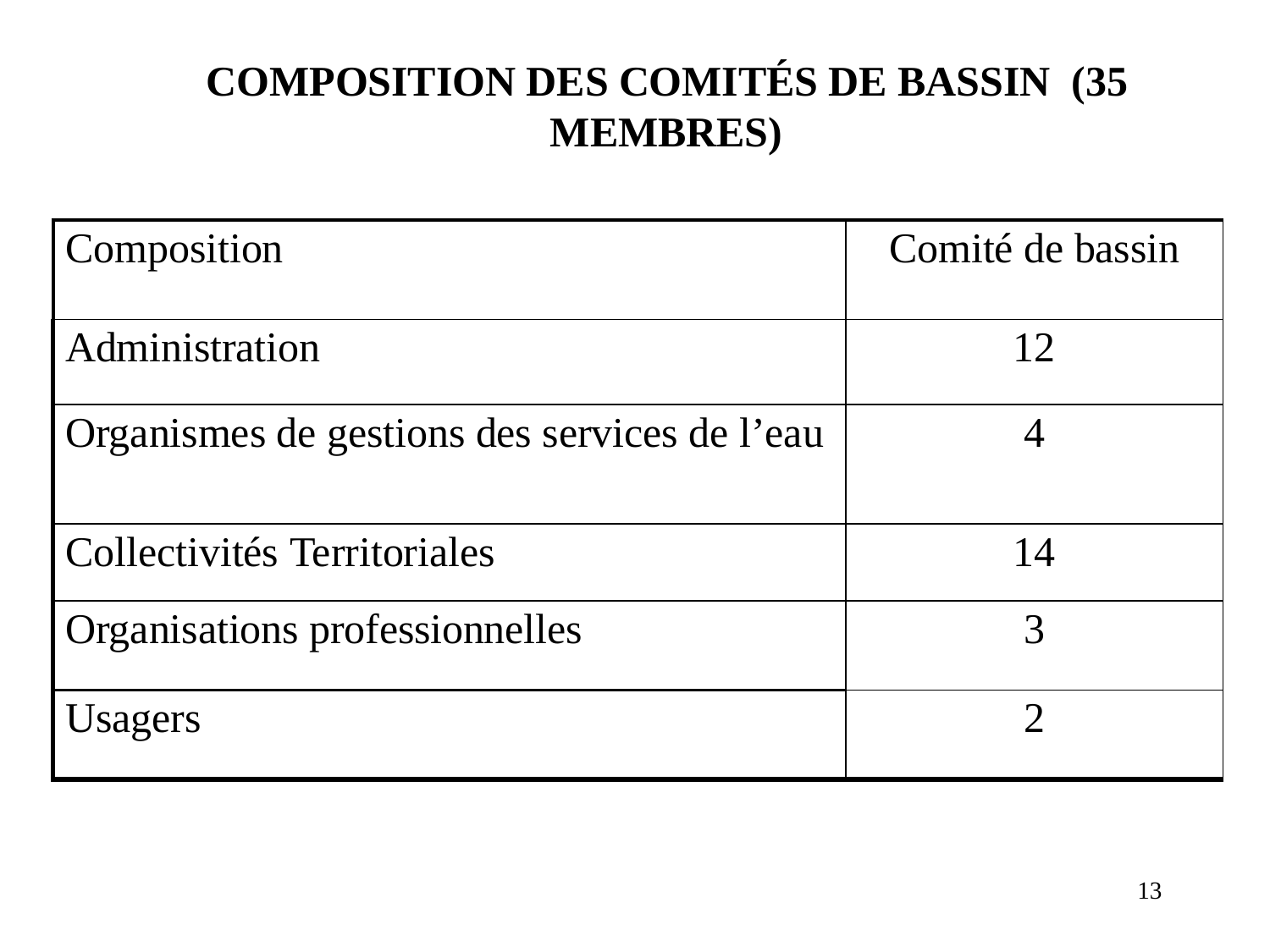

# COMPOSITION DES COMITÉS DE BASSIN  (35 MEMBRES)
| Composition | Comité de bassin |
| --- | --- |
| Administration | 12 |
| Organismes de gestions des services de l’eau | 4 |
| Collectivités Territoriales | 14 |
| Organisations professionnelles | 3 |
| Usagers | 2 |
13